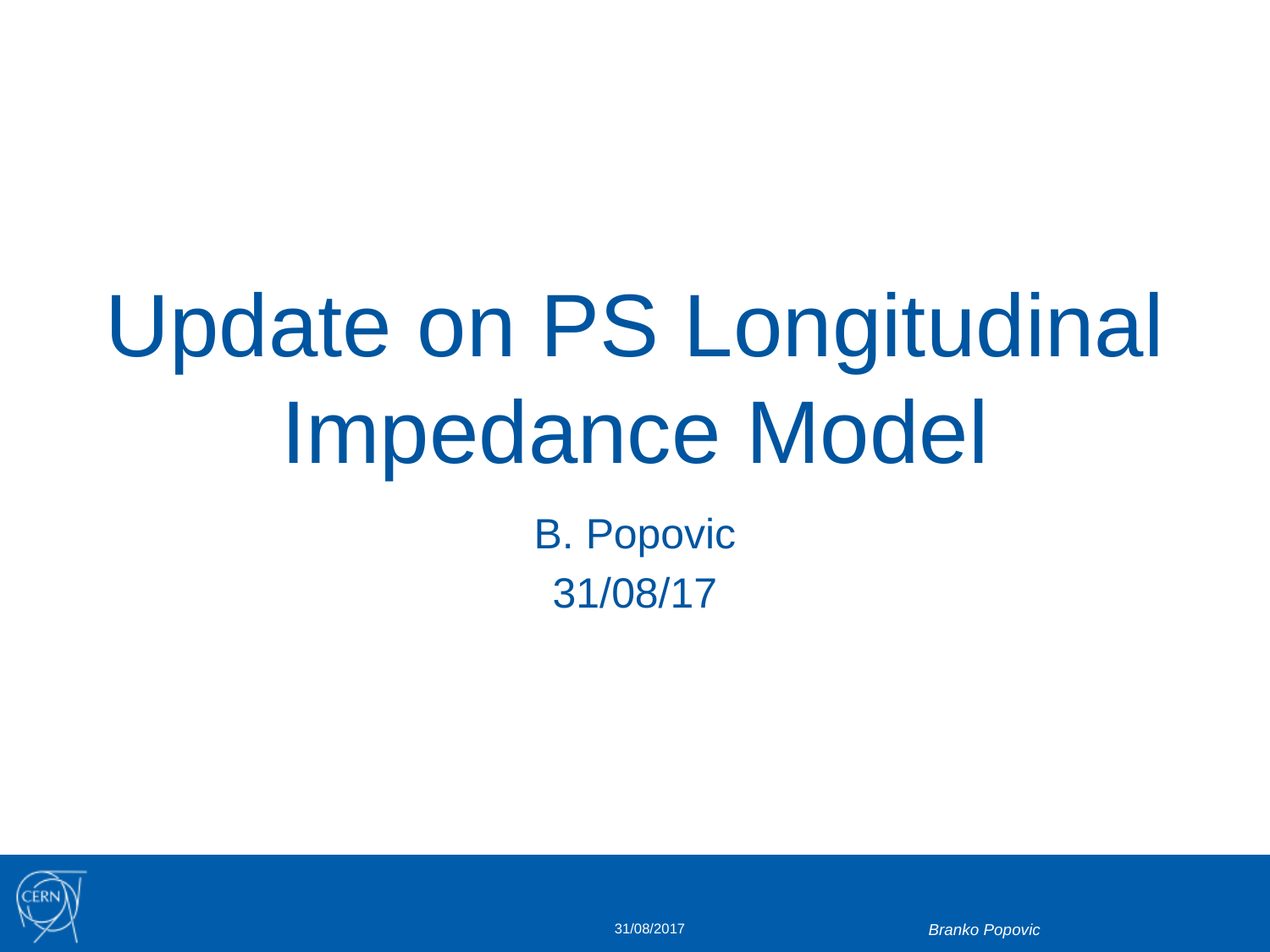

# Update on PS Longitudinal Impedance Model
B. Popovic
31/08/17
31/08/2017
Branko Popovic